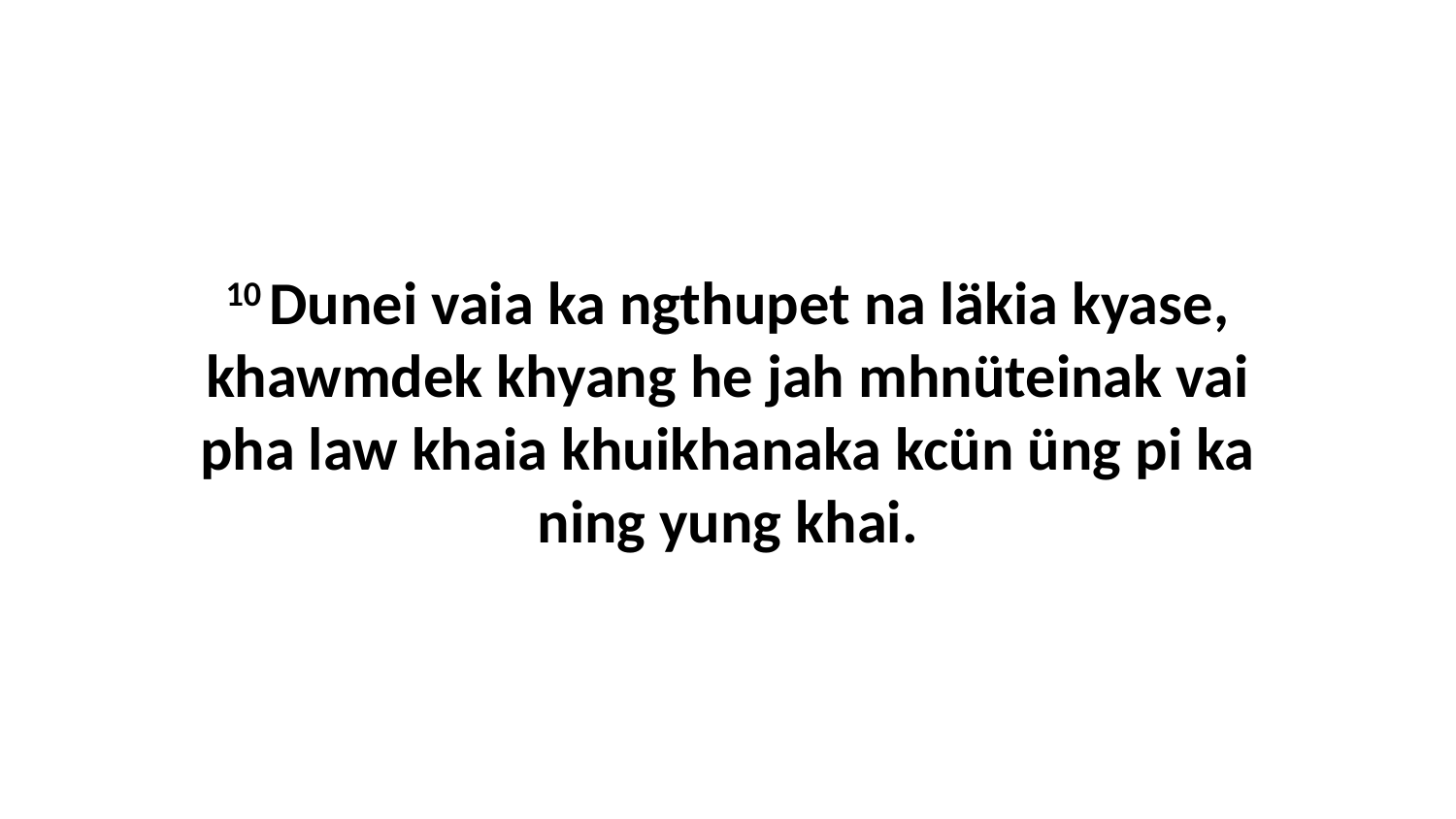

10 Dunei vaia ka ngthupet na läkia kyase, khawmdek khyang he jah mhnüteinak vai pha law khaia khuikhanaka kcün üng pi ka ning yung khai.